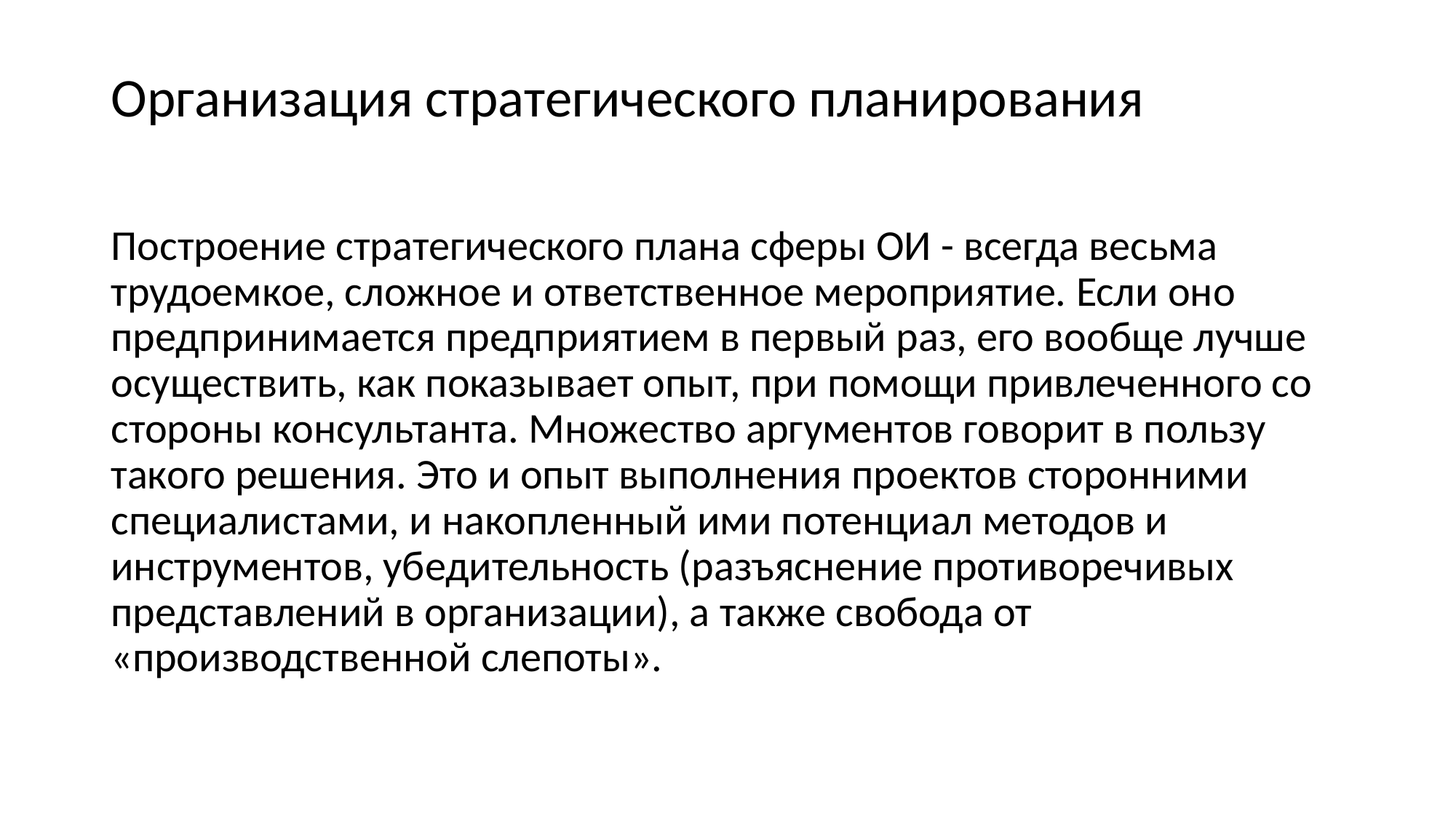

# Организация стратегического планирования
Построение стратегического плана сферы ОИ - всегда весьма трудоемкое, сложное и ответственное мероприятие. Если оно предпринимается предприятием в первый раз, его вообще лучше осуществить, как показывает опыт, при помощи привлеченного со стороны консультанта. Множество аргументов говорит в пользу такого решения. Это и опыт выполнения проектов сторонними специалистами, и накопленный ими потенциал методов и инструментов, убедительность (разъяснение противоречивых представлений в организации), а также свобода от «производственной слепоты».